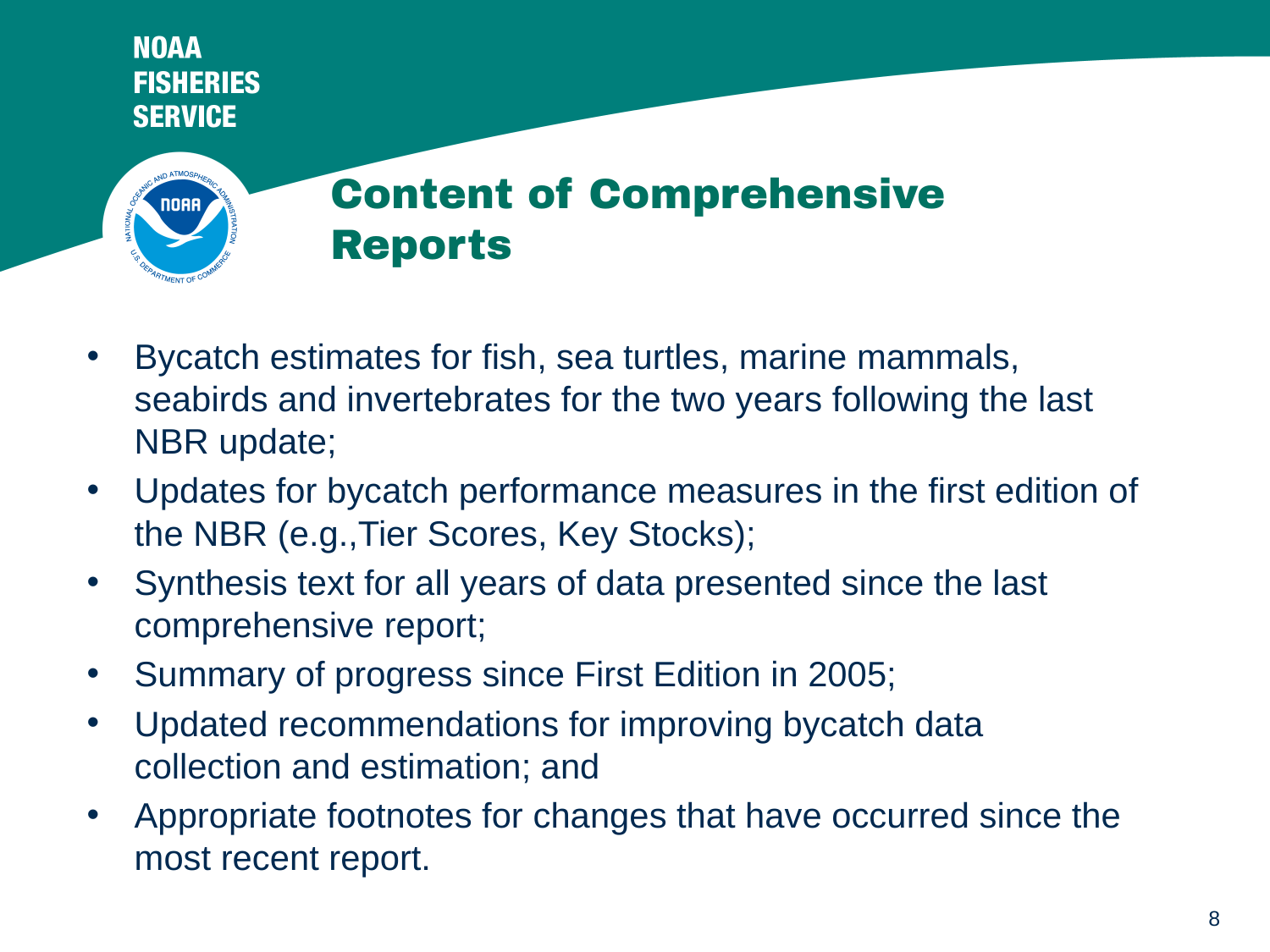

# Content of Comprehensive Reports
Bycatch estimates for fish, sea turtles, marine mammals, seabirds and invertebrates for the two years following the last NBR update;
Updates for bycatch performance measures in the first edition of the NBR (e.g.,Tier Scores, Key Stocks);
Synthesis text for all years of data presented since the last comprehensive report;
Summary of progress since First Edition in 2005;
Updated recommendations for improving bycatch data collection and estimation; and
Appropriate footnotes for changes that have occurred since the most recent report.